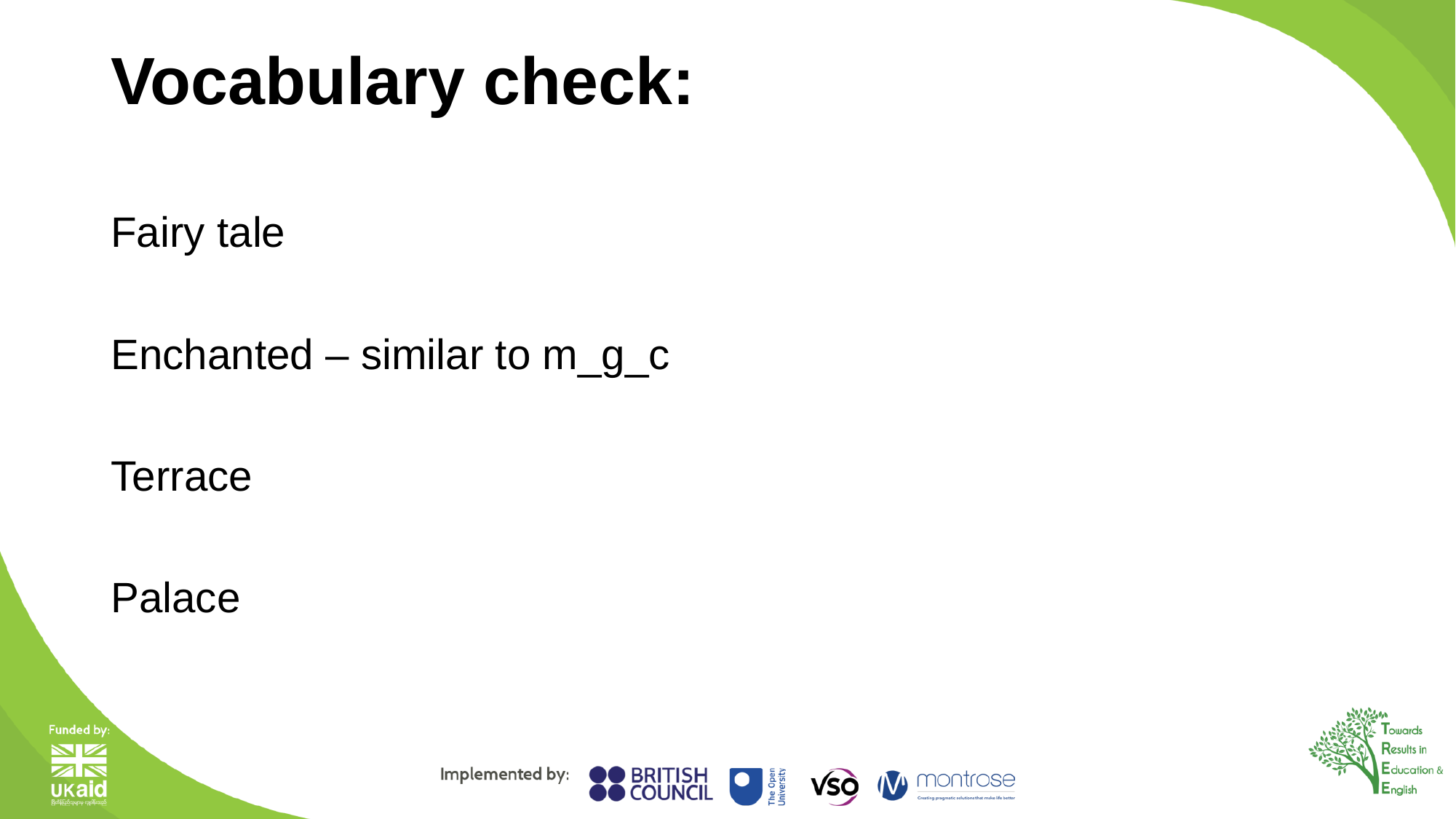

# Vocabulary check:

Fairy tale

Enchanted – similar to m_g_c

Terrace

Palace